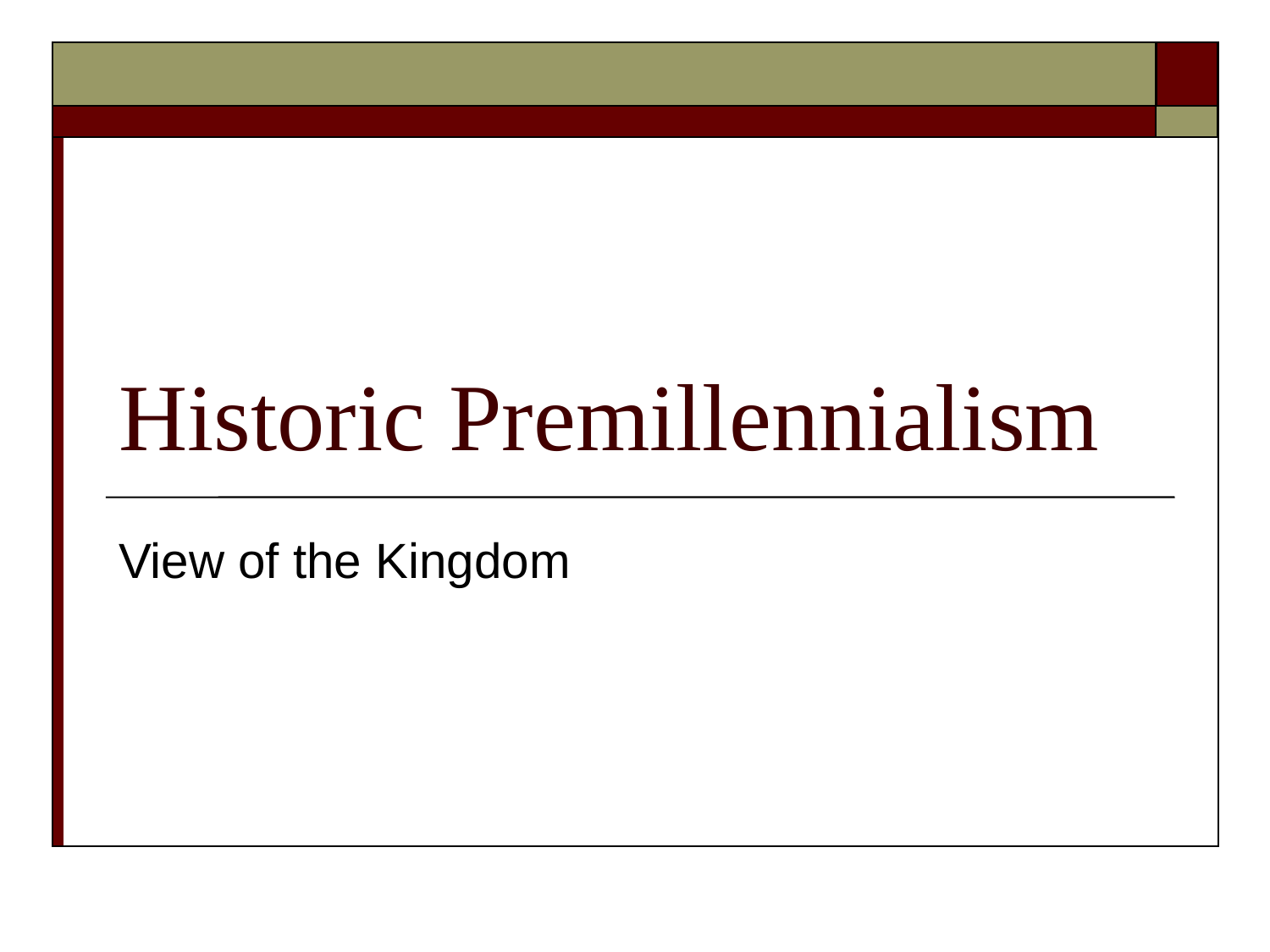

# Historic Premillennialism
View of the Kingdom